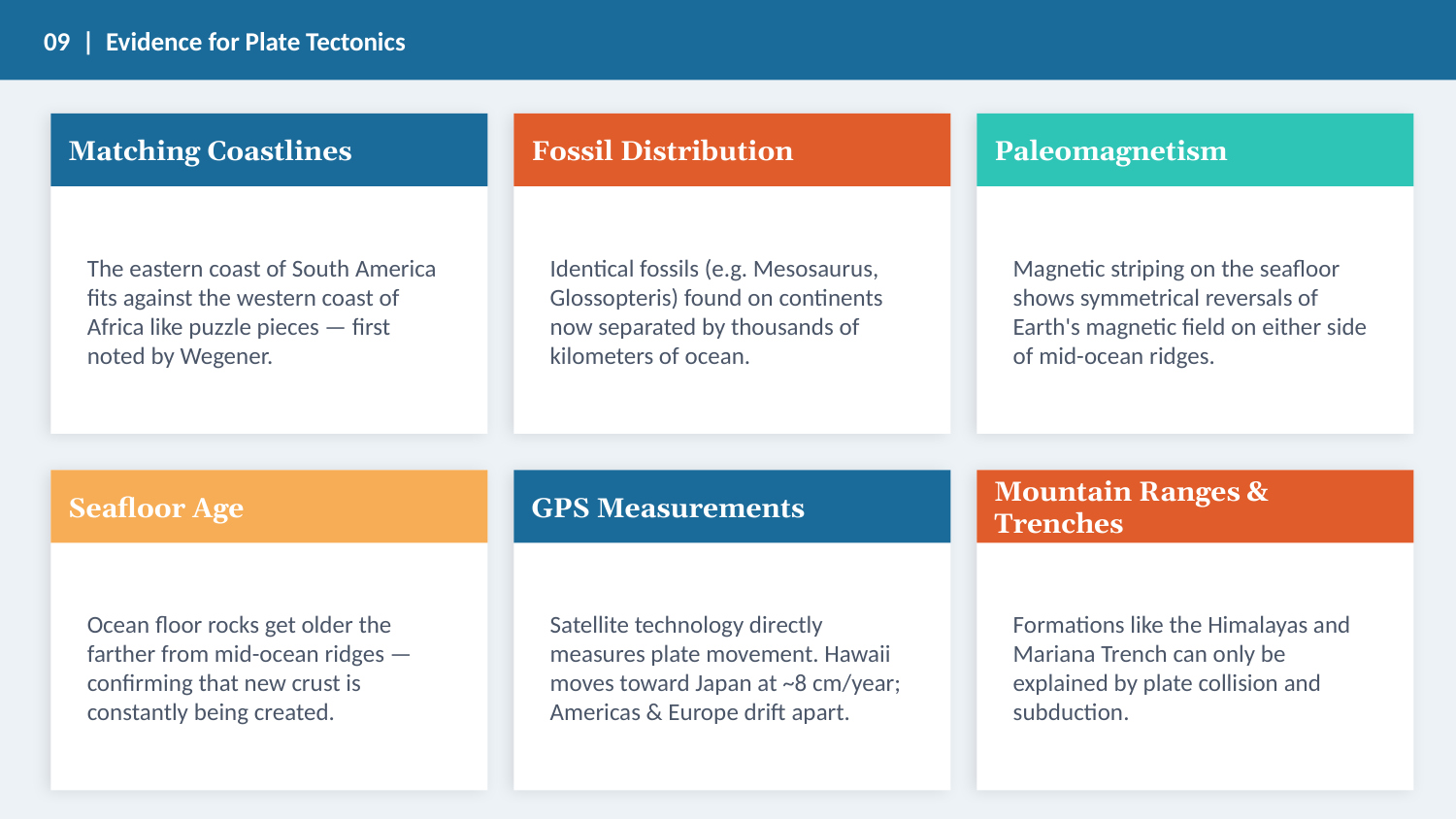

09  |  Evidence for Plate Tectonics

Matching Coastlines

Fossil Distribution

Paleomagnetism
The eastern coast of South America fits against the western coast of Africa like puzzle pieces — first noted by Wegener.
Identical fossils (e.g. Mesosaurus, Glossopteris) found on continents now separated by thousands of kilometers of ocean.
Magnetic striping on the seafloor shows symmetrical reversals of Earth's magnetic field on either side of mid-ocean ridges.

Seafloor Age

GPS Measurements

Mountain Ranges & Trenches
Ocean floor rocks get older the farther from mid-ocean ridges — confirming that new crust is constantly being created.
Satellite technology directly measures plate movement. Hawaii moves toward Japan at ~8 cm/year; Americas & Europe drift apart.
Formations like the Himalayas and Mariana Trench can only be explained by plate collision and subduction.